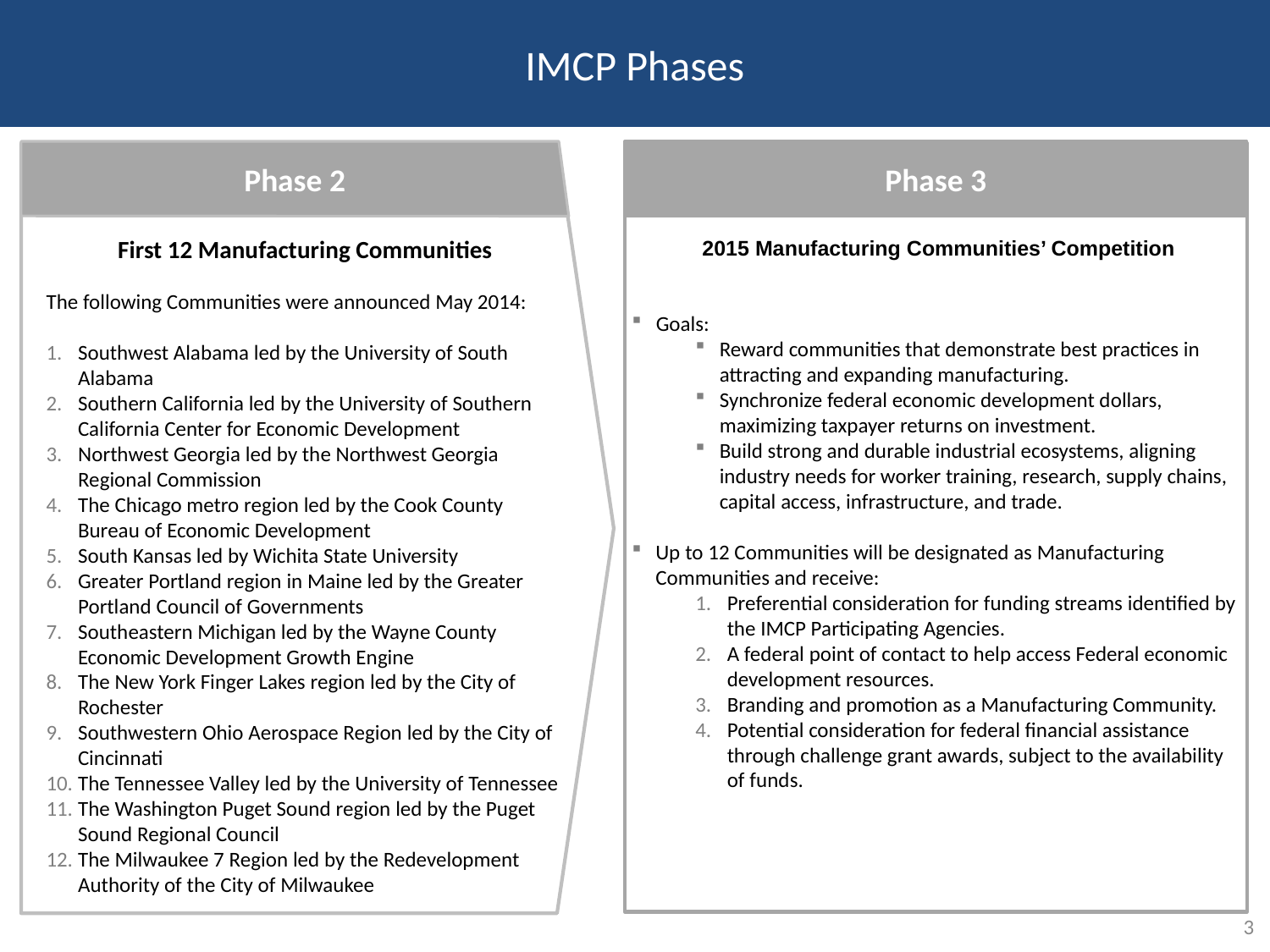

# IMCP Phases
Phase 2
Phase 3

First 12 Manufacturing Communities

The following Communities were announced May 2014:

Southwest Alabama led by the University of South Alabama
Southern California led by the University of Southern California Center for Economic Development
Northwest Georgia led by the Northwest Georgia Regional Commission
The Chicago metro region led by the Cook County Bureau of Economic Development
South Kansas led by Wichita State University
Greater Portland region in Maine led by the Greater Portland Council of Governments
Southeastern Michigan led by the Wayne County Economic Development Growth Engine
The New York Finger Lakes region led by the City of Rochester
Southwestern Ohio Aerospace Region led by the City of Cincinnati
The Tennessee Valley led by the University of Tennessee
The Washington Puget Sound region led by the Puget Sound Regional Council
The Milwaukee 7 Region led by the Redevelopment Authority of the City of Milwaukee
 2015 Manufacturing Communities’ Competition

Goals:
Reward communities that demonstrate best practices in attracting and expanding manufacturing.
Synchronize federal economic development dollars, maximizing taxpayer returns on investment.
Build strong and durable industrial ecosystems, aligning industry needs for worker training, research, supply chains, capital access, infrastructure, and trade.

Up to 12 Communities will be designated as Manufacturing Communities and receive:
Preferential consideration for funding streams identified by the IMCP Participating Agencies.
A federal point of contact to help access Federal economic development resources.
Branding and promotion as a Manufacturing Community.
Potential consideration for federal financial assistance through challenge grant awards, subject to the availability of funds.

3